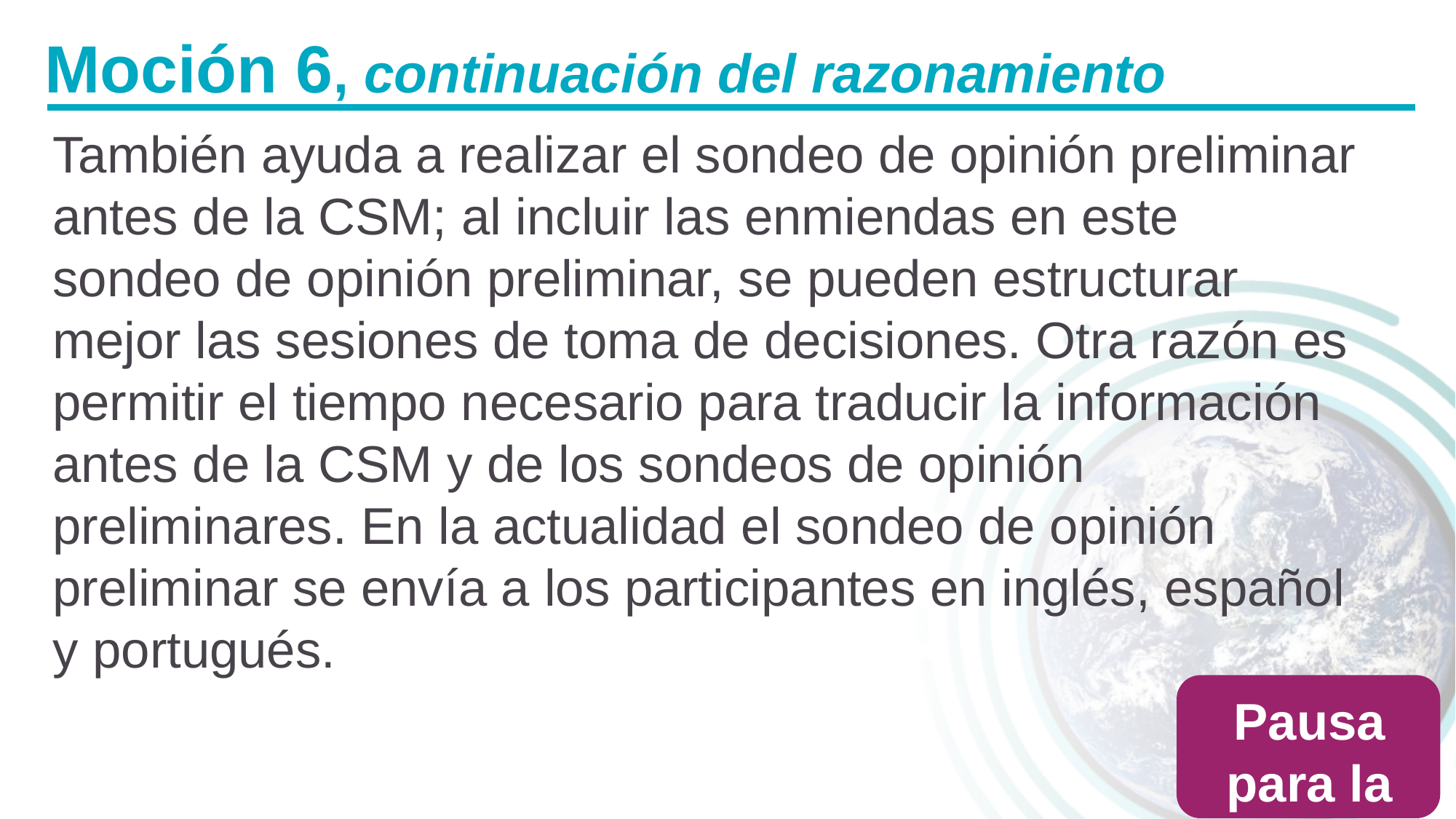

Moción 6, continuación del razonamiento
También ayuda a realizar el sondeo de opinión preliminar antes de la CSM; al incluir las enmiendas en este sondeo de opinión preliminar, se pueden estructurar mejor las sesiones de toma de decisiones. Otra razón es permitir el tiempo necesario para traducir la información antes de la CSM y de los sondeos de opinión preliminares. En la actualidad el sondeo de opinión preliminar se envía a los participantes en inglés, español y portugués.

Pausa para la discusión